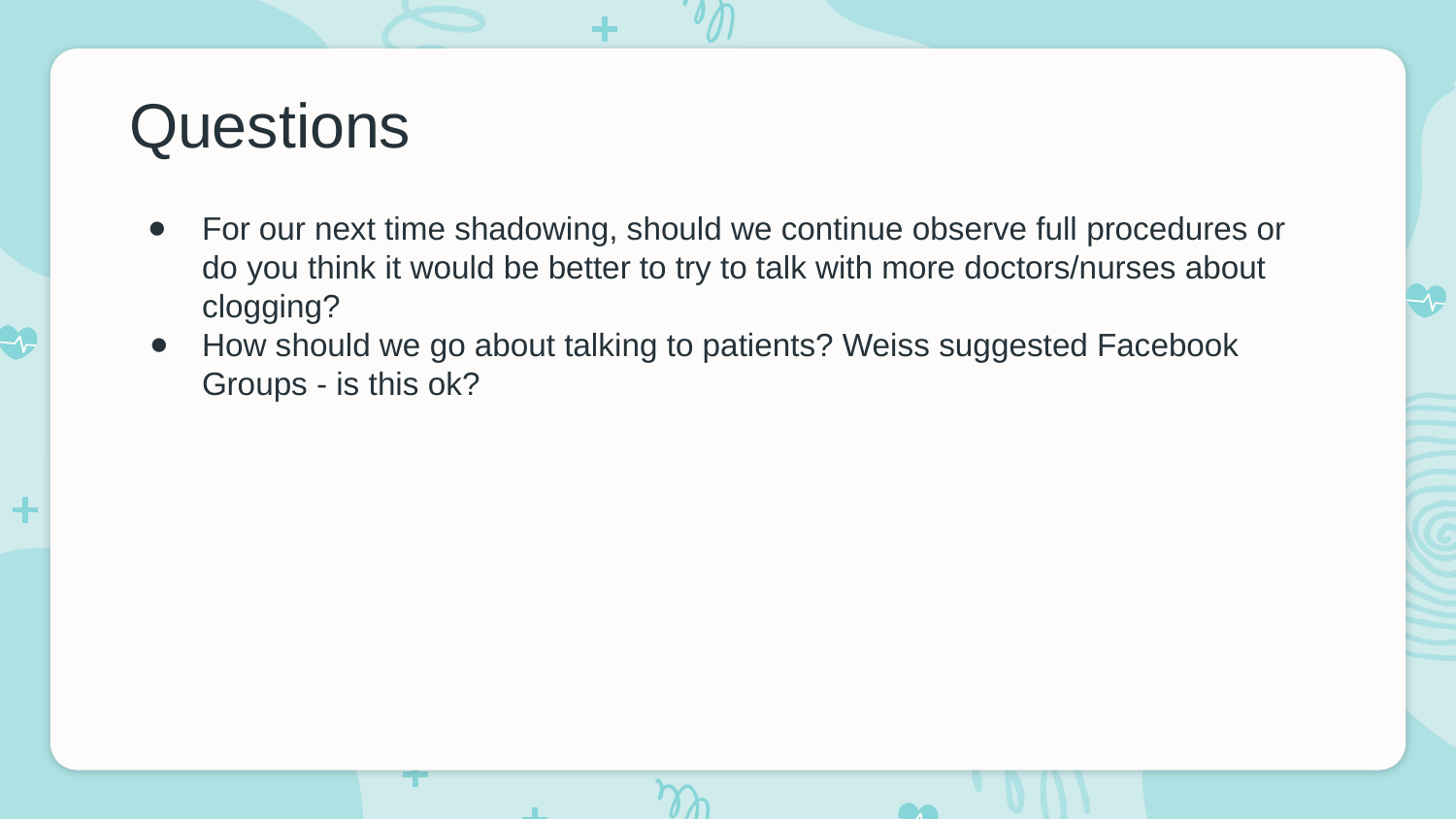

# Questions
For our next time shadowing, should we continue observe full procedures or do you think it would be better to try to talk with more doctors/nurses about clogging?
How should we go about talking to patients? Weiss suggested Facebook Groups - is this ok?